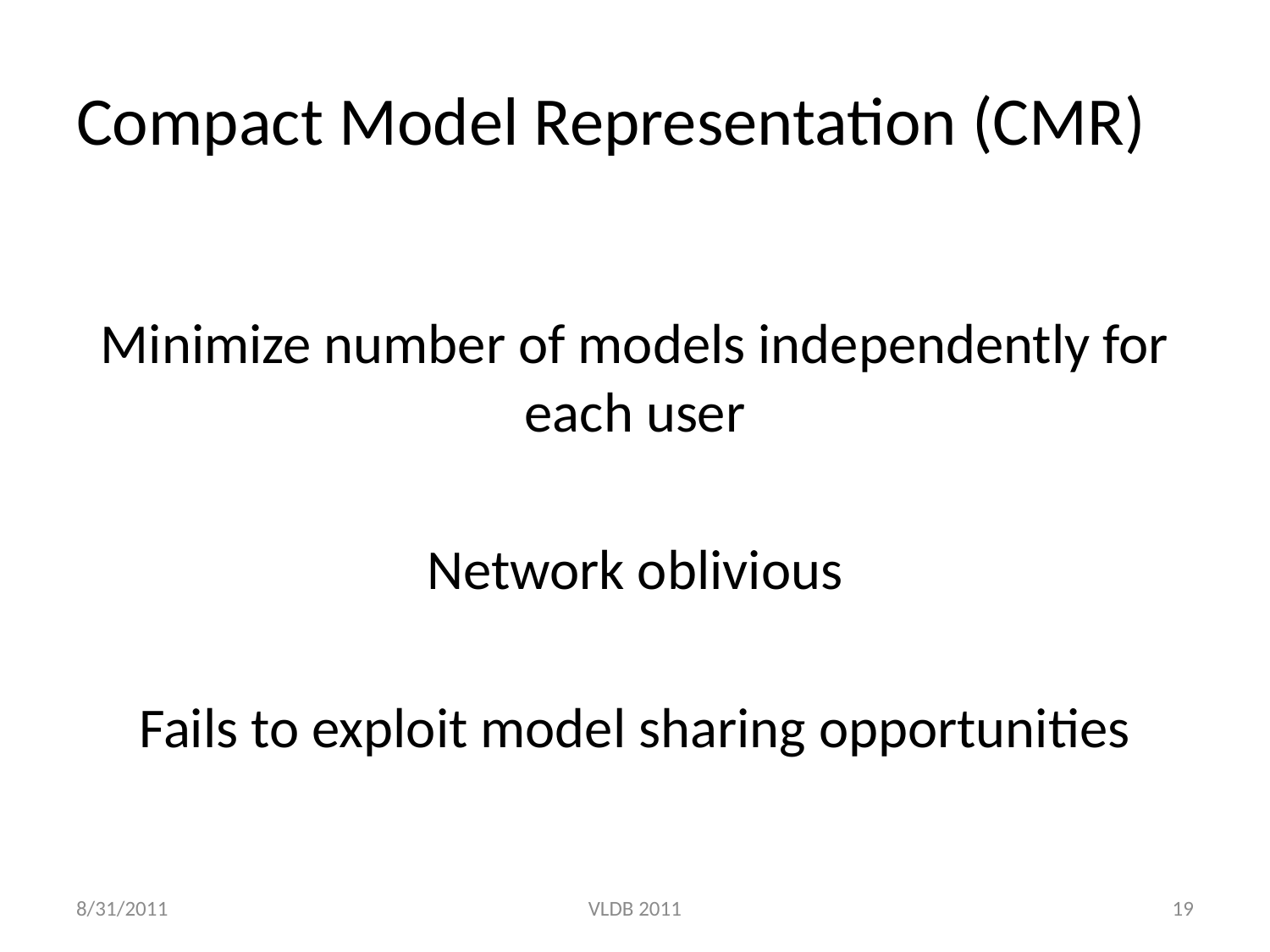

# Compact Model Representation (CMR)

Minimize number of models independently for each user

Network oblivious

Fails to exploit model sharing opportunities

8/31/2011
VLDB 2011
19